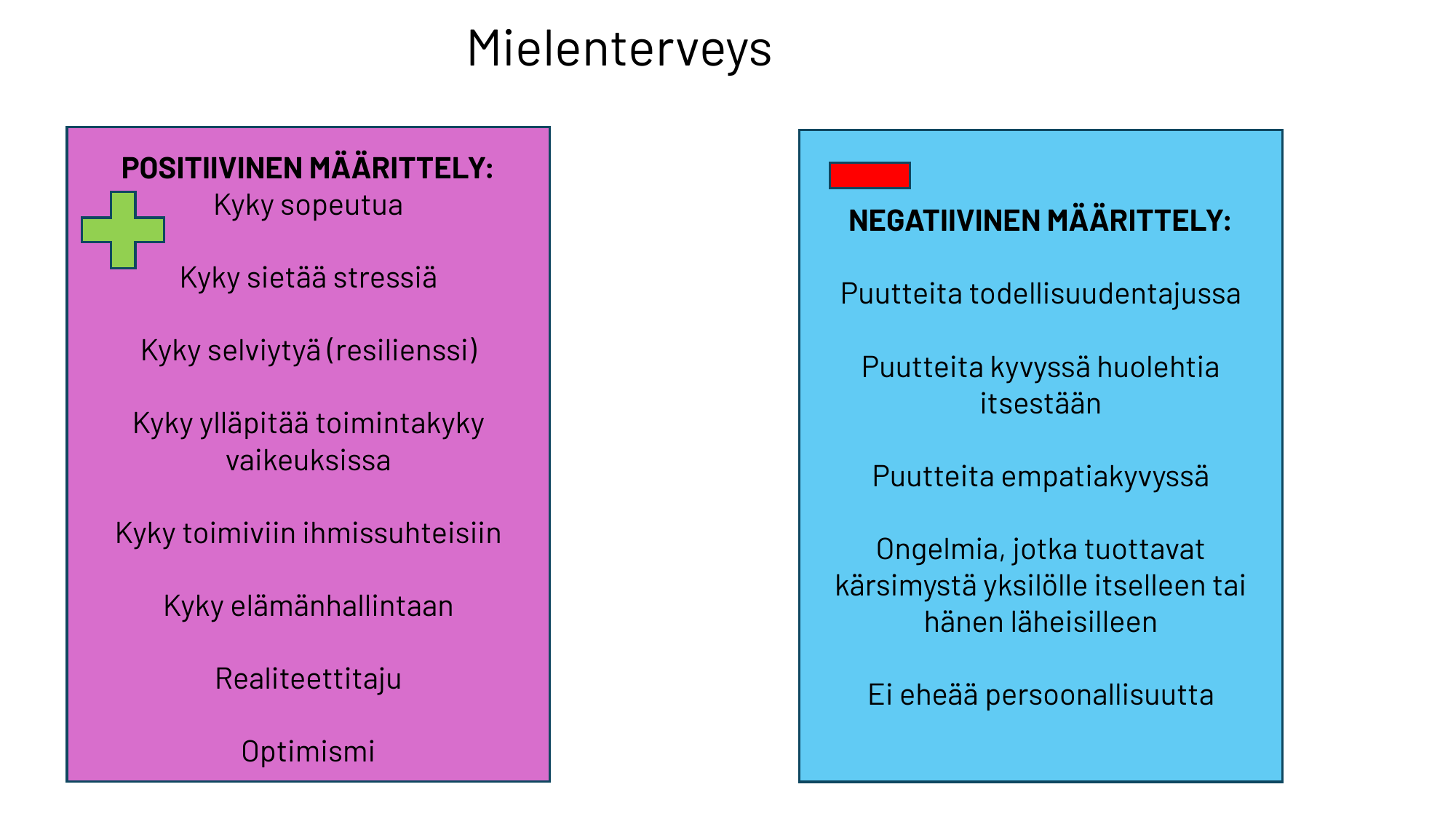

# Mielenterveys

POSITIIVINEN MÄÄRITTELY:
Kyky sopeutua

Kyky sietää stressiä

Kyky selviytyä (resilienssi)

Kyky ylläpitää toimintakyky vaikeuksissa

Kyky toimiviin ihmissuhteisiin

Kyky elämänhallintaan

Realiteettitaju

Optimismi

NEGATIIVINEN MÄÄRITTELY:

Puutteita todellisuudentajussa

Puutteita kyvyssä huolehtia itsestään

Puutteita empatiakyvyssä

Ongelmia, jotka tuottavat kärsimystä yksilölle itselleen tai hänen läheisilleen

Ei eheää persoonallisuutta